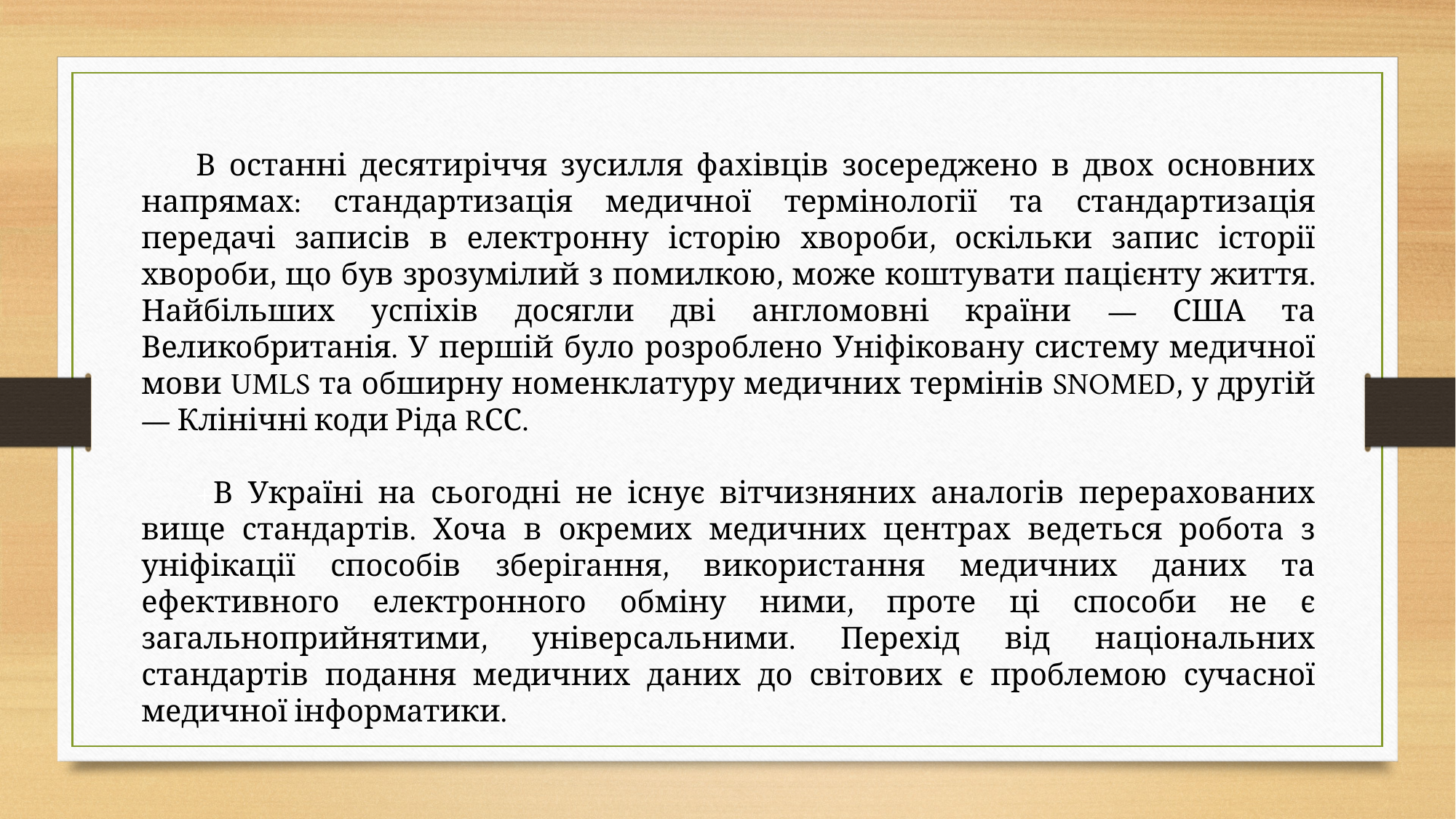

В останні десятиріччя зусилля фахівців зосереджено в двох основних напрямах: стандартизація медичної термінології та стандартизація передачі записів в електронну історію хвороби, оскільки запис історії хвороби, що був зрозумілий з помилкою, може коштувати пацієнту життя. Найбільших успіхів досягли дві англомовні країни — США та Великобританія. У першій було розроблено Уніфіковану систему медичної мови UMLS та обширну номенклатуру медичних термінів SNOMED, у другій — Клінічні коди Ріда RСС.

+В Україні на сьогодні не існує вітчизняних аналогів перера­хованих вище стандартів. Хоча в окремих медичних центрах ведеться робота з уніфікації способів зберігання, використан­ня медичних даних та ефективного електронного обміну ними, проте ці способи не є загальноприйнятими, універсальними. Перехід від національних стандартів подання медичних даних до світових є проблемою сучасної медичної інформатики.